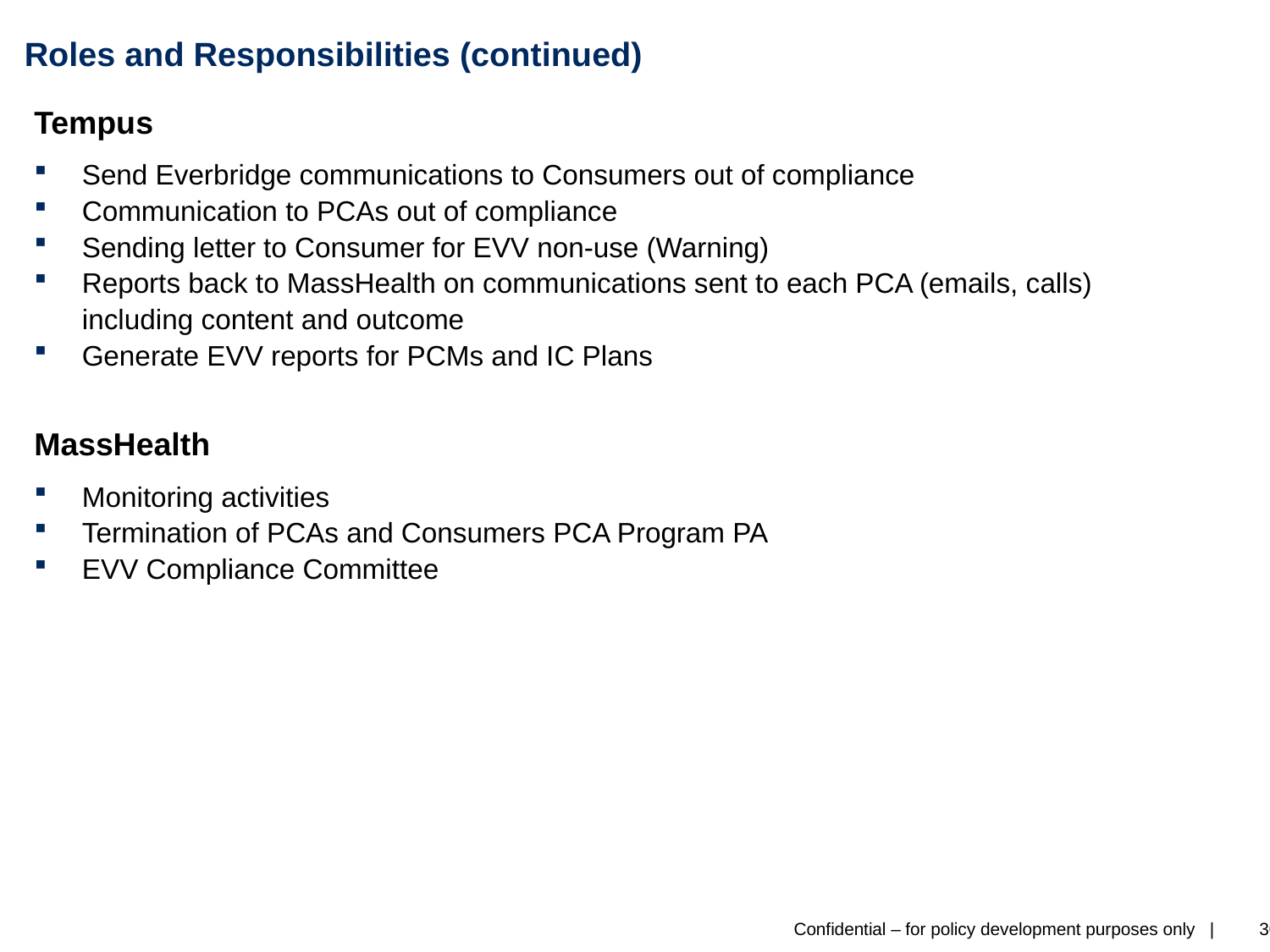

# Roles and Responsibilities (continued)
Tempus
Send Everbridge communications to Consumers out of compliance
Communication to PCAs out of compliance
Sending letter to Consumer for EVV non-use (Warning)
Reports back to MassHealth on communications sent to each PCA (emails, calls) including content and outcome
Generate EVV reports for PCMs and IC Plans
MassHealth
Monitoring activities
Termination of PCAs and Consumers PCA Program PA
EVV Compliance Committee